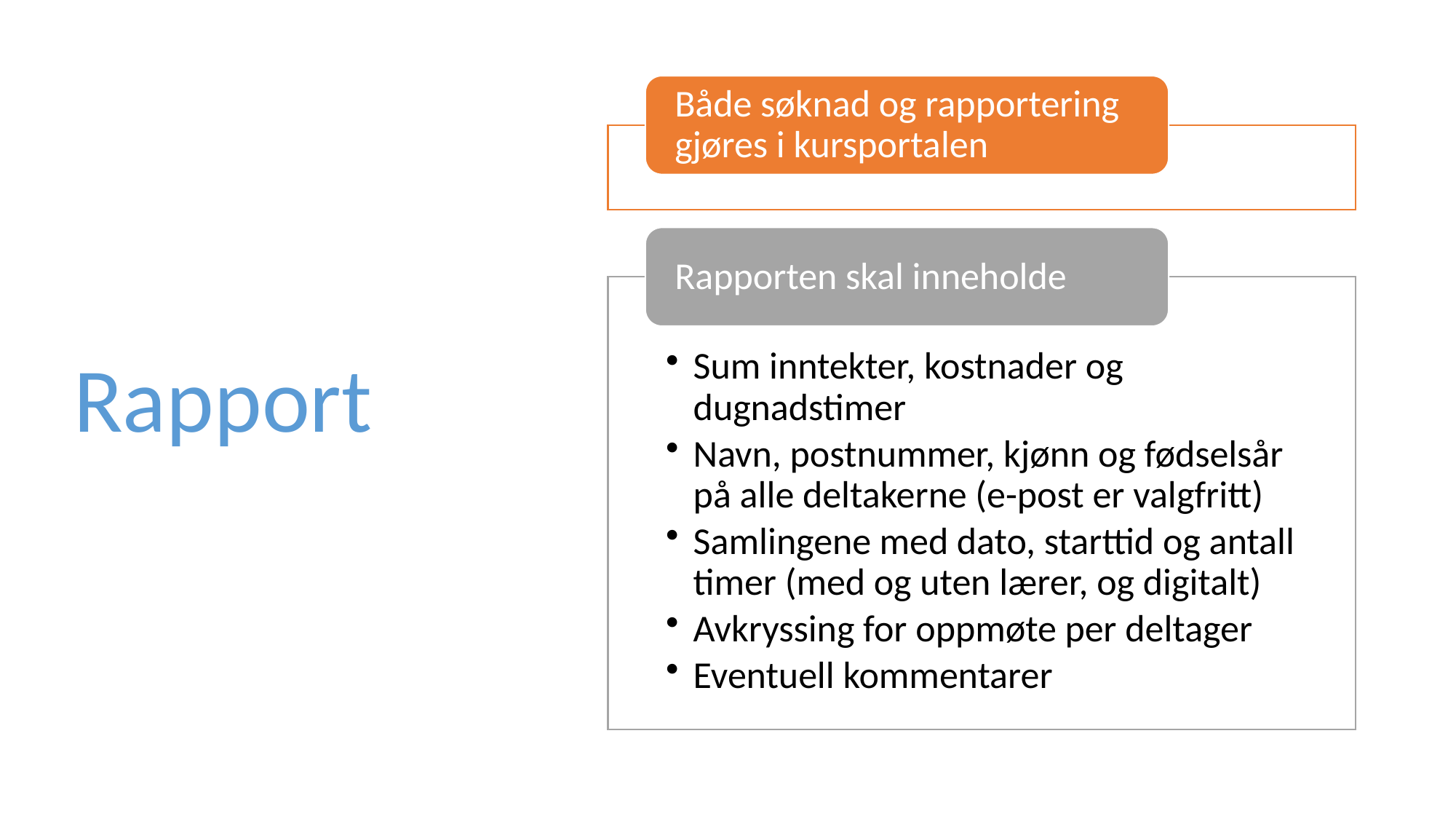

# Rapport
Både søknad og rapportering gjøres i kursportalen
Sum inntekter, kostnader og dugnadstimer
Navn, postnummer, kjønn og fødselsår på alle deltakerne (e-post er valgfritt)
Samlingene med dato, starttid og antall timer (med og uten lærer, og digitalt)
Avkryssing for oppmøte per deltager
Eventuell kommentarer
Rapporten skal inneholde